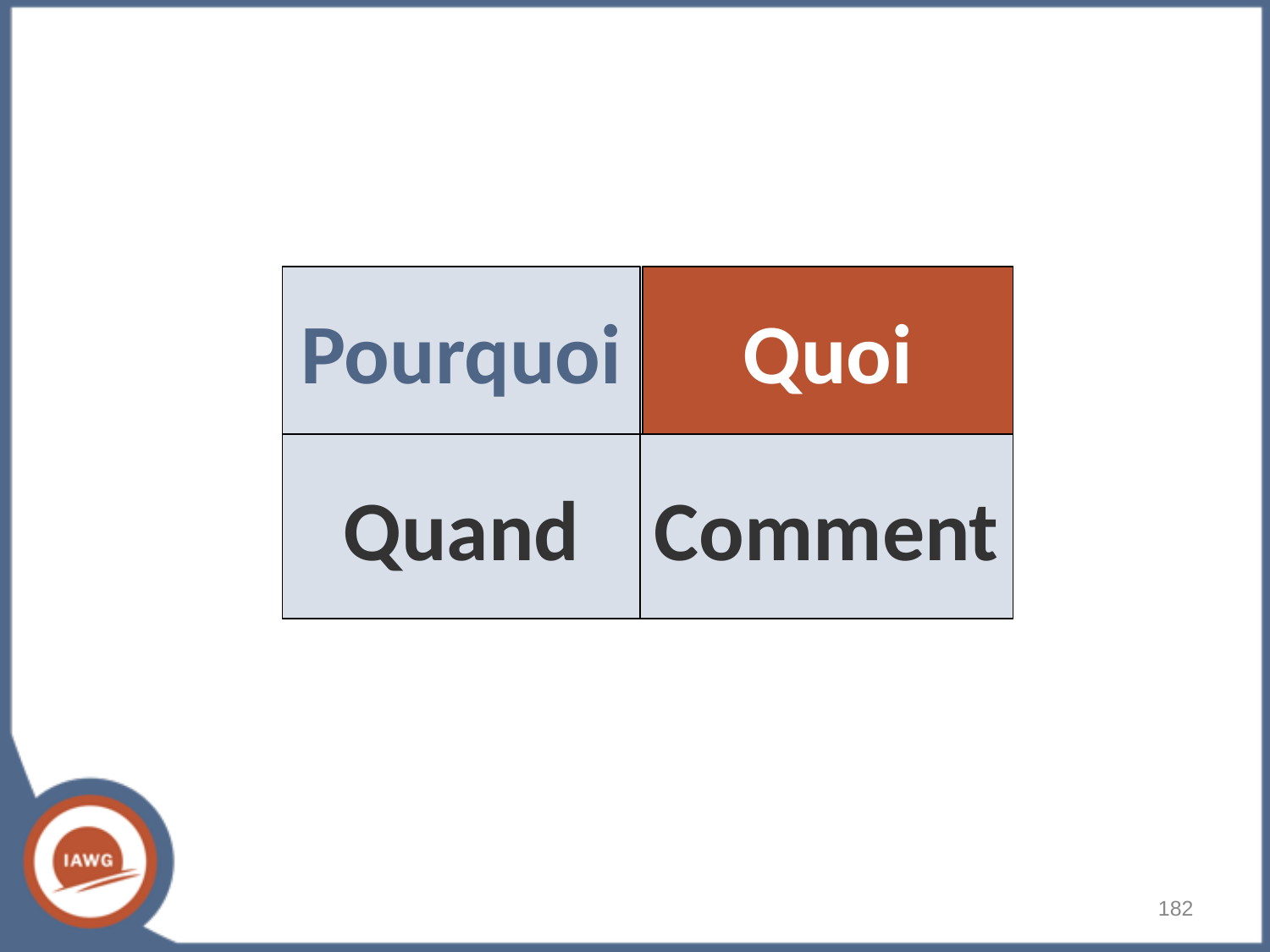

Pourquoi
Quoi
Quand
Comment
182
# Quoi